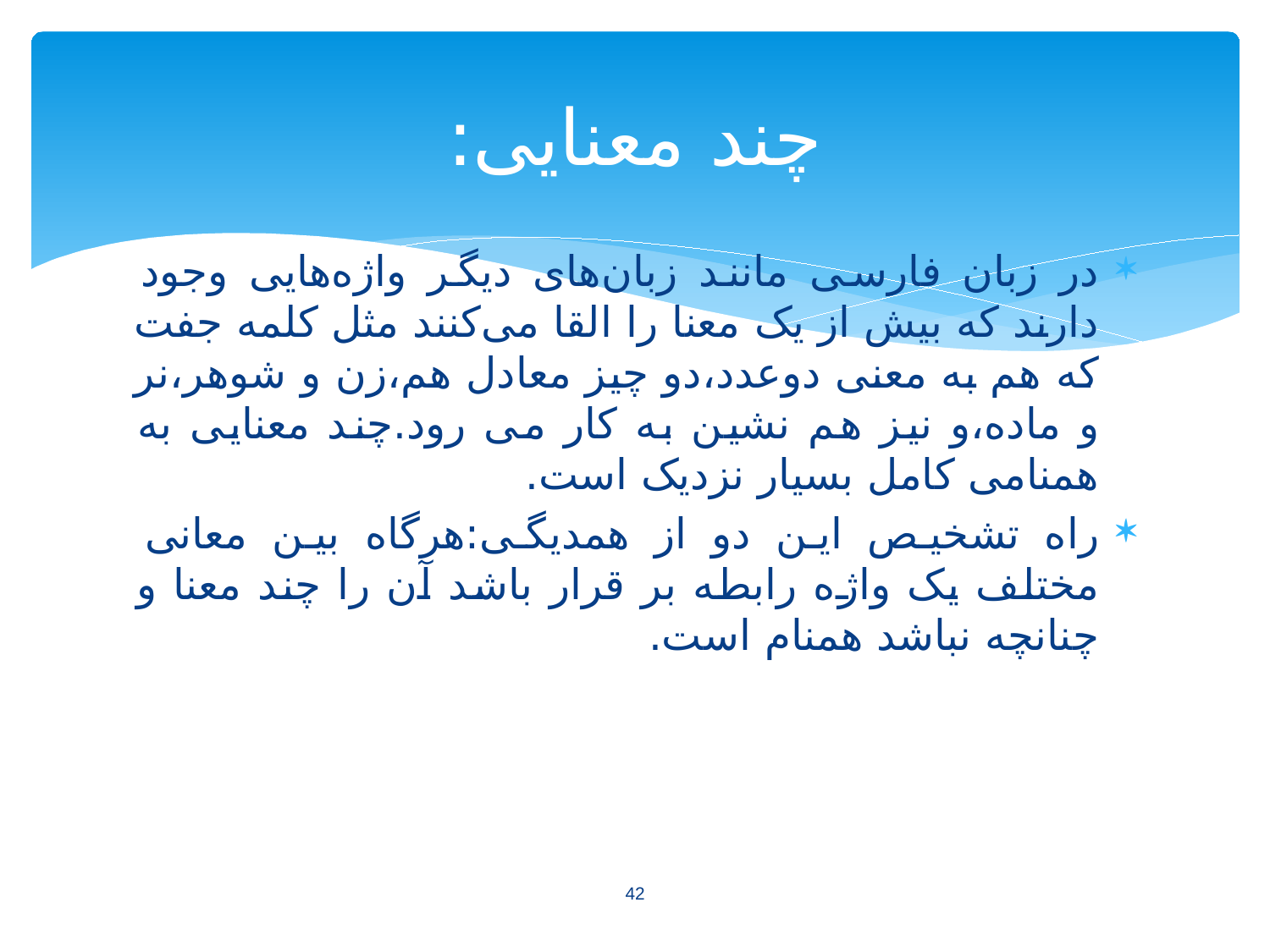

# چند معنایی:
در زبان فارسی مانند زبان‌های دیگر واژه‌هایی وجود دارند که بیش از یک معنا را القا می‌کنند مثل کلمه جفت که هم به معنی دوعدد،دو چیز معادل هم،زن و شوهر،نر و ماده،و نیز هم نشین به کار می رود.چند معنایی به همنامی کامل بسیار نزدیک است.
راه تشخیص این دو از همدیگی:هرگاه بین معانی مختلف یک واژه رابطه بر قرار باشد آن را چند معنا و چنانچه نباشد همنام است.

42